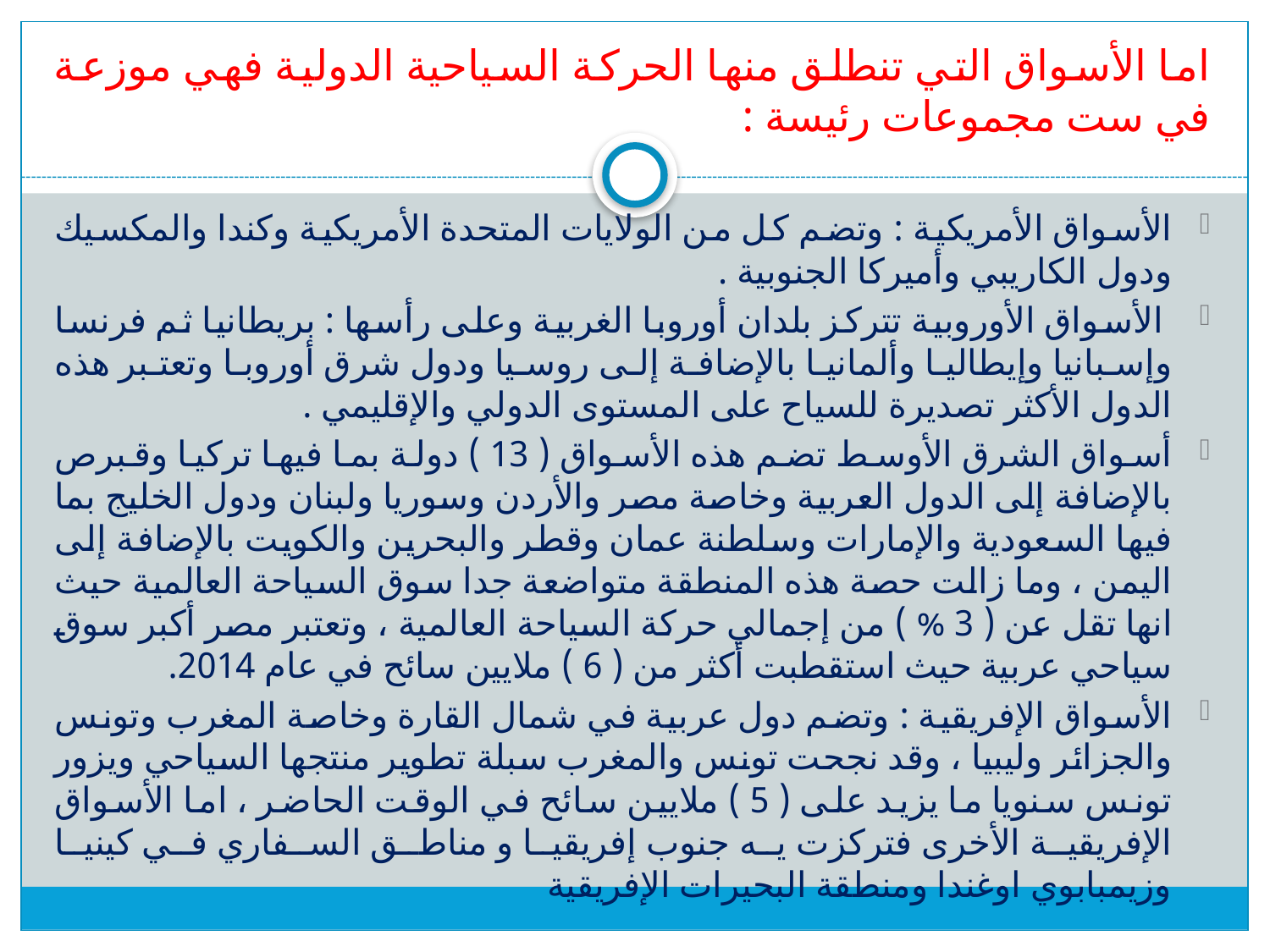

اما الأسواق التي تنطلق منها الحركة السياحية الدولية فهي موزعة في ست مجموعات رئيسة :

الأسواق الأمريكية : وتضم كل من الولايات المتحدة الأمريكية وكندا والمكسيك ودول الكاريبي وأميركا الجنوبية .
 الأسواق الأوروبية تتركز بلدان أوروبا الغربية وعلى رأسها : بريطانيا ثم فرنسا وإسبانيا وإيطاليا وألمانيا بالإضافة إلى روسيا ودول شرق أوروبا وتعتبر هذه الدول الأكثر تصديرة للسياح على المستوى الدولي والإقليمي .
أسواق الشرق الأوسط تضم هذه الأسواق ( 13 ) دولة بما فيها تركيا وقبرص بالإضافة إلى الدول العربية وخاصة مصر والأردن وسوريا ولبنان ودول الخليج بما فيها السعودية والإمارات وسلطنة عمان وقطر والبحرين والكويت بالإضافة إلى اليمن ، وما زالت حصة هذه المنطقة متواضعة جدا سوق السياحة العالمية حيث انها تقل عن ( 3 % ) من إجمالي حركة السياحة العالمية ، وتعتبر مصر أكبر سوق سياحي عربية حيث استقطبت أكثر من ( 6 ) ملايين سائح في عام 2014.
الأسواق الإفريقية : وتضم دول عربية في شمال القارة وخاصة المغرب وتونس والجزائر وليبيا ، وقد نجحت تونس والمغرب سبلة تطوير منتجها السياحي ويزور تونس سنويا ما يزيد على ( 5 ) ملايين سائح في الوقت الحاضر ، اما الأسواق الإفريقية الأخرى فتركزت یه جنوب إفريقيا و مناطق السفاري في كينيا وزيمبابوي اوغندا ومنطقة البحيرات الإفريقية